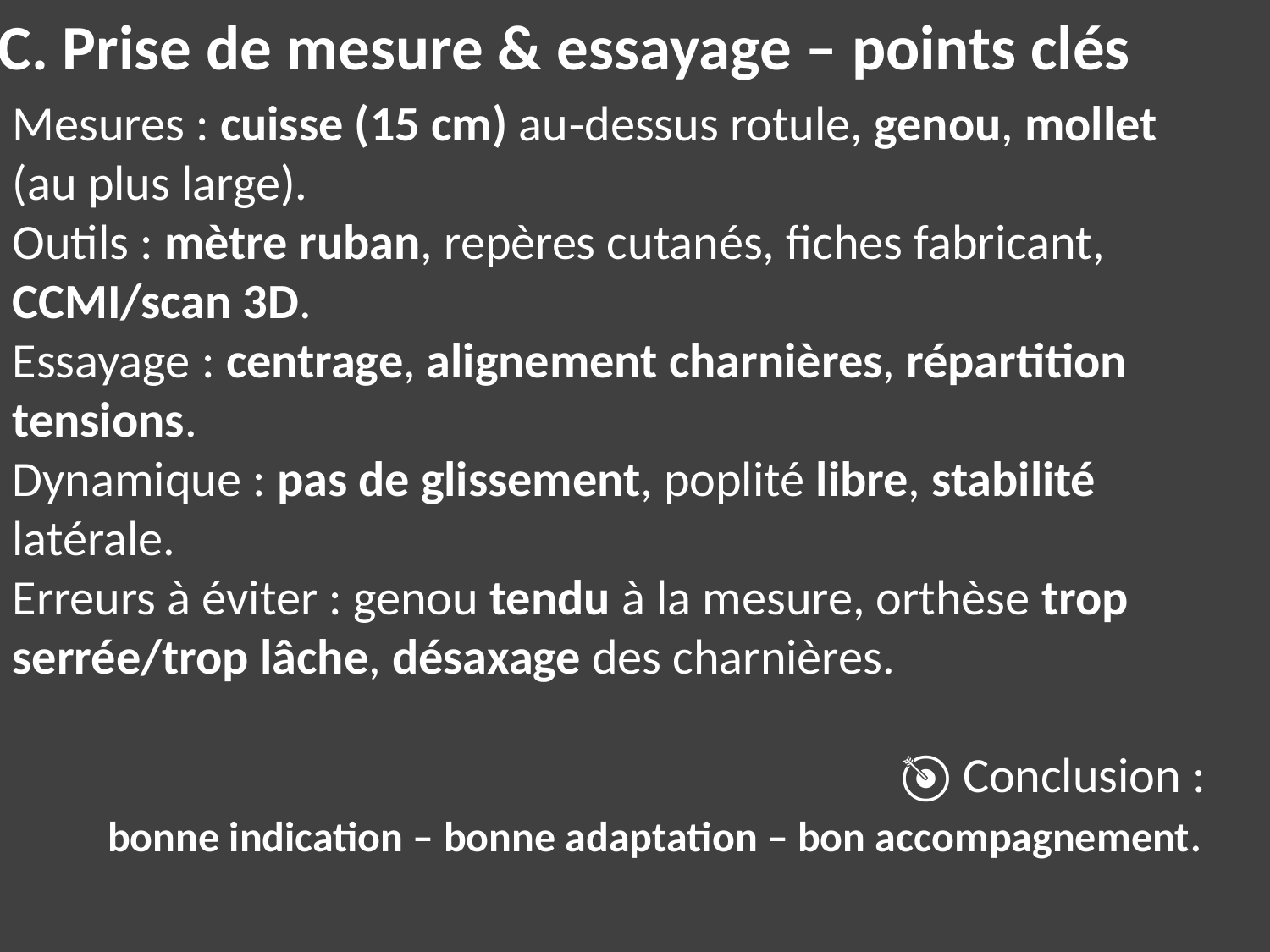

C. Prise de mesure & essayage – points clés

Mesures : cuisse (15 cm) au‑dessus rotule, genou, mollet
(au plus large).
Outils : mètre ruban, repères cutanés, fiches fabricant,
CCMI/scan 3D.
Essayage : centrage, alignement charnières, répartition
tensions.
Dynamique : pas de glissement, poplité libre, stabilité
latérale.
Erreurs à éviter : genou tendu à la mesure, orthèse trop
serrée/trop lâche, désaxage des charnières.

							🎯 Conclusion :
          bonne indication – bonne adaptation – bon accompagnement.